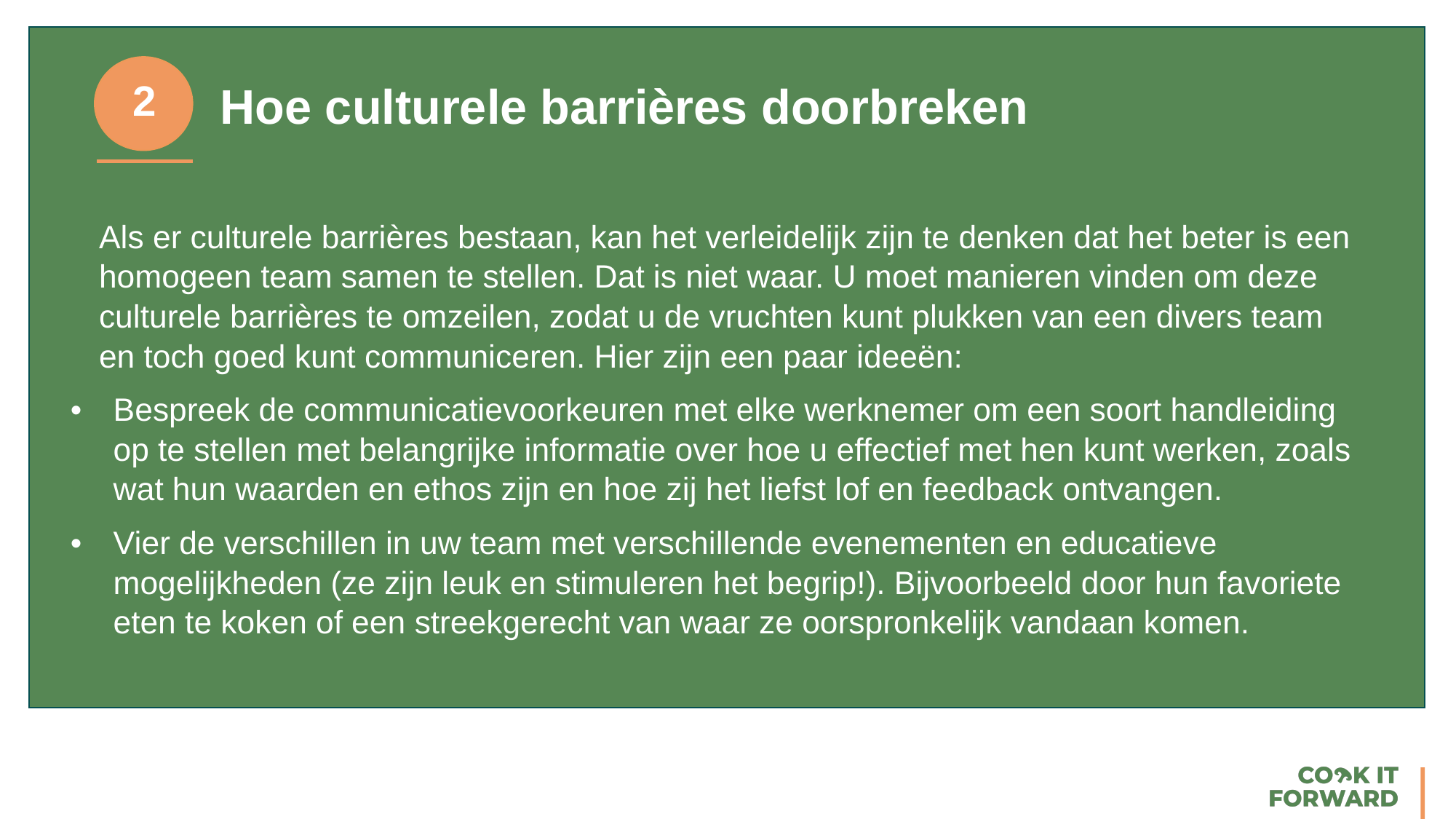

2
Hoe culturele barrières doorbreken
Als er culturele barrières bestaan, kan het verleidelijk zijn te denken dat het beter is een homogeen team samen te stellen. Dat is niet waar. U moet manieren vinden om deze culturele barrières te omzeilen, zodat u de vruchten kunt plukken van een divers team en toch goed kunt communiceren. Hier zijn een paar ideeën:
Bespreek de communicatievoorkeuren met elke werknemer om een soort handleiding op te stellen met belangrijke informatie over hoe u effectief met hen kunt werken, zoals wat hun waarden en ethos zijn en hoe zij het liefst lof en feedback ontvangen.
Vier de verschillen in uw team met verschillende evenementen en educatieve mogelijkheden (ze zijn leuk en stimuleren het begrip!). Bijvoorbeeld door hun favoriete eten te koken of een streekgerecht van waar ze oorspronkelijk vandaan komen.